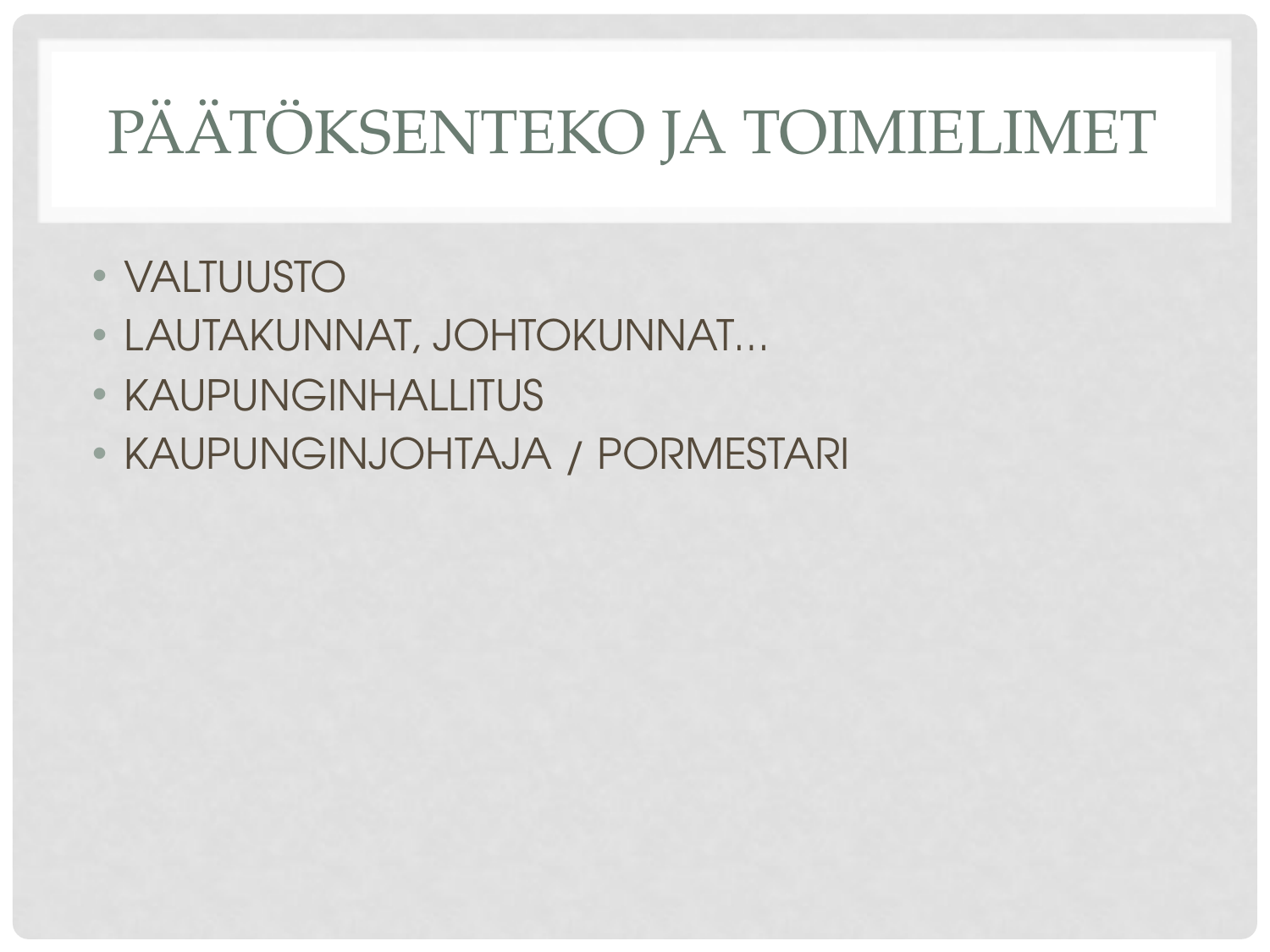

# PÄÄTÖKSENTEKO JA TOIMIELIMET
VALTUUSTO
LAUTAKUNNAT, JOHTOKUNNAT…
KAUPUNGINHALLITUS
KAUPUNGINJOHTAJA / PORMESTARI